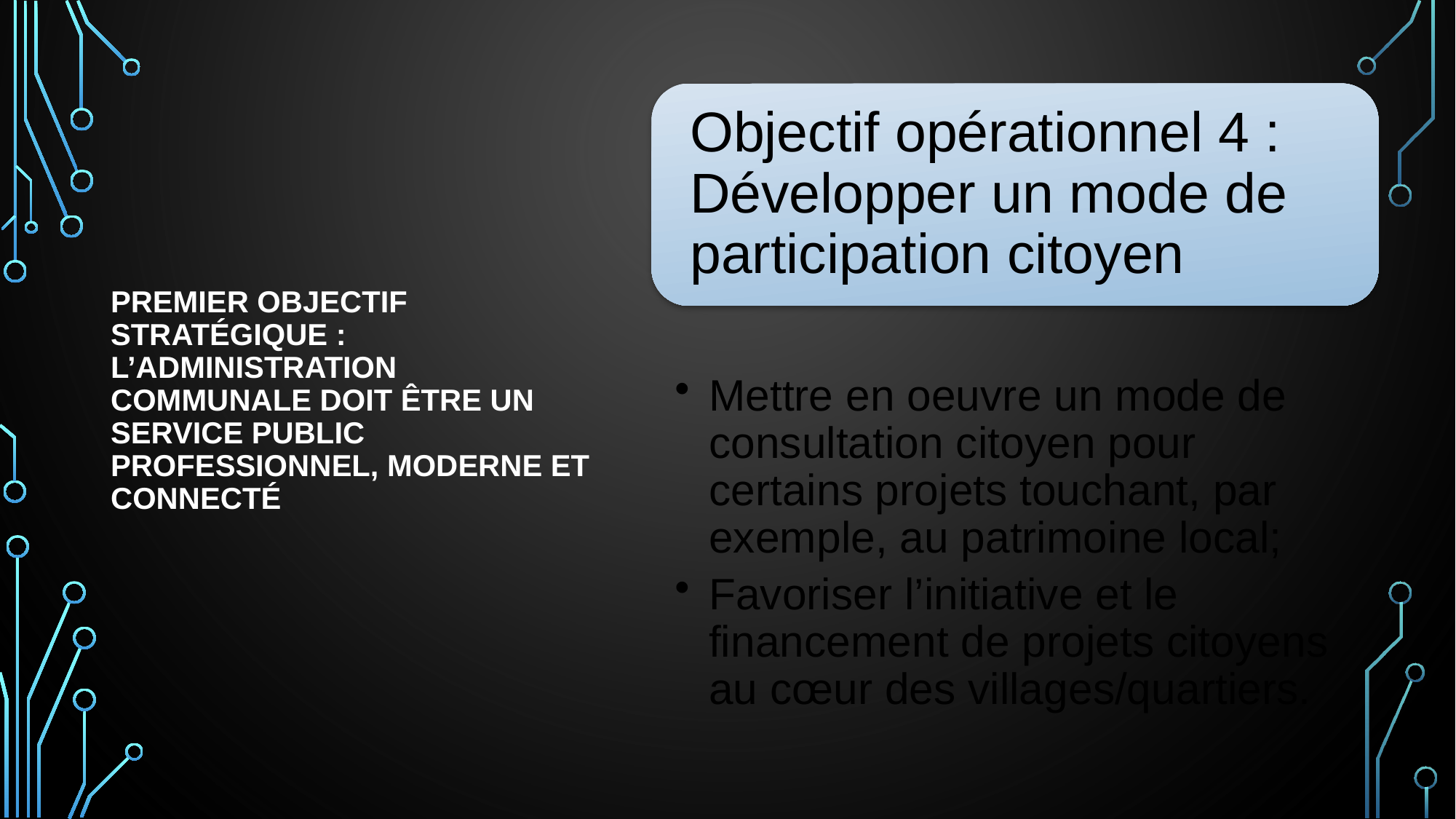

Objectif opérationnel 4 : Développer un mode de participation citoyen

Mettre en oeuvre un mode de consultation citoyen pour certains projets touchant, par exemple, au patrimoine local;
Favoriser l’initiative et le financement de projets citoyens au cœur des villages/quartiers.

Premier Objectif Stratégique :
L’Administration Communale doit être un Service Public professionnel, moderne et connecté